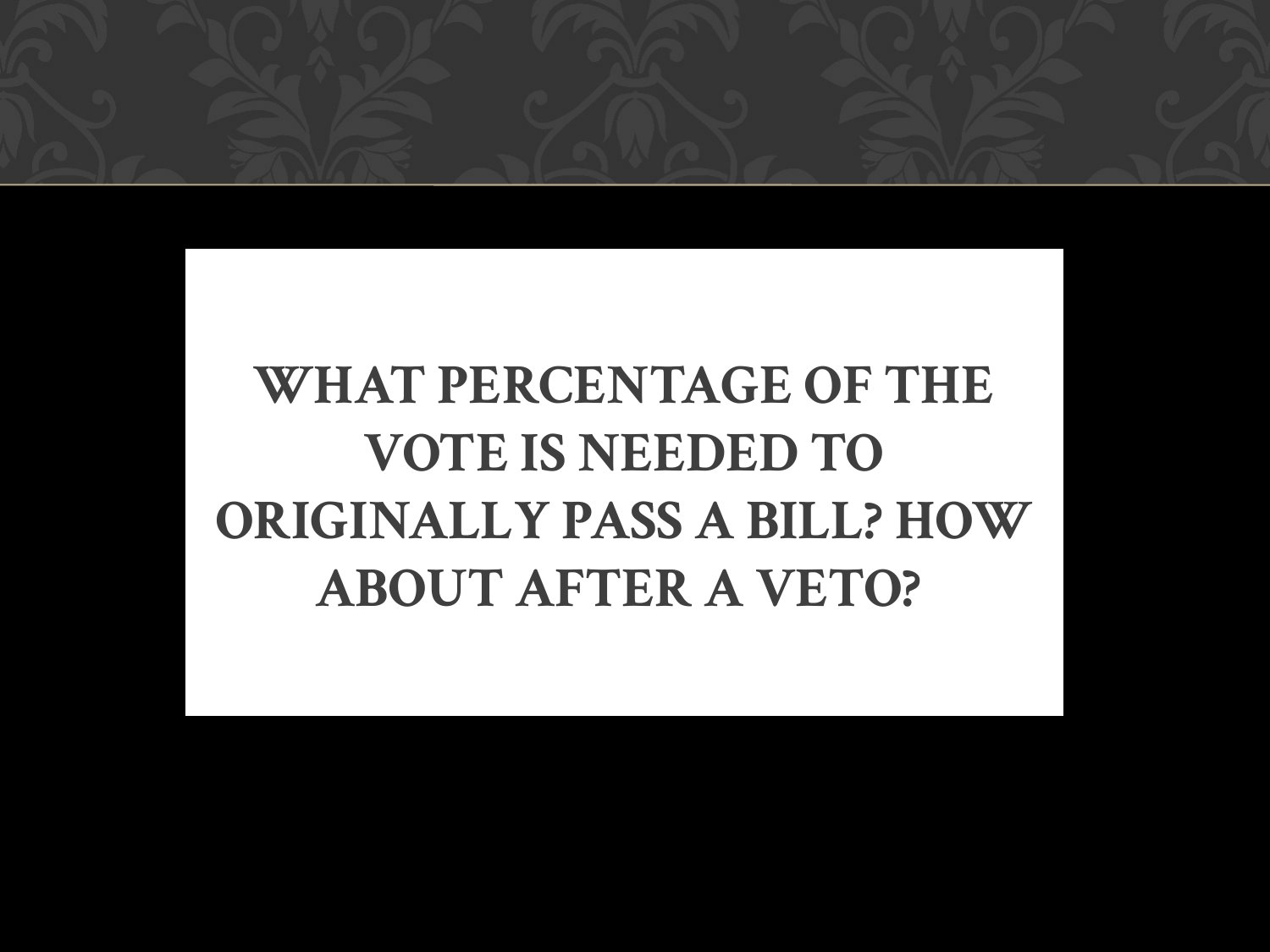

# WHAT PERCENTAGE OF THE VOTE IS NEEDED TO ORIGINALLY PASS A BILL? HOW ABOUT AFTER A VETO?